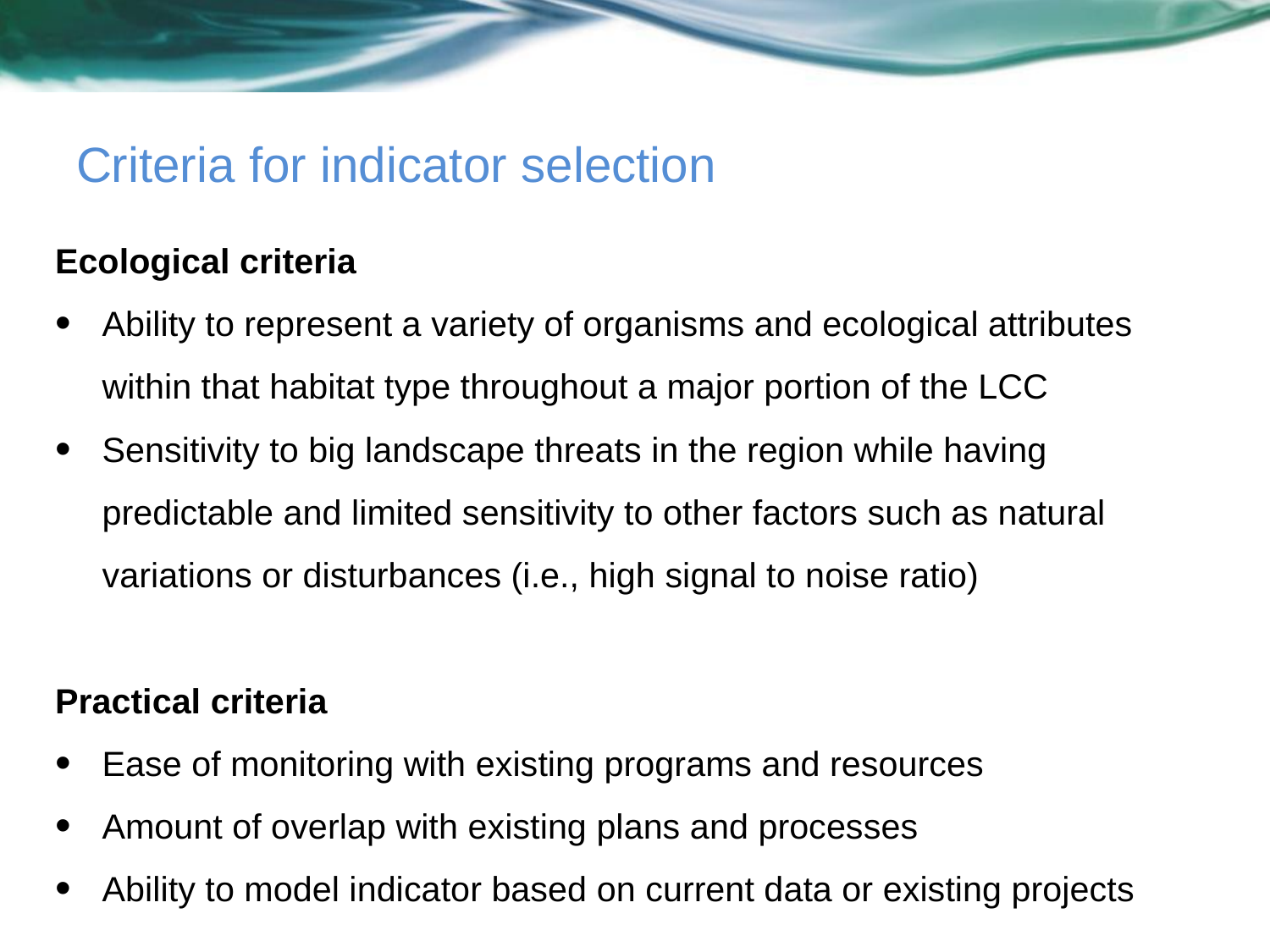

# Criteria for indicator selection
Ecological criteria
Ability to represent a variety of organisms and ecological attributes within that habitat type throughout a major portion of the LCC
Sensitivity to big landscape threats in the region while having predictable and limited sensitivity to other factors such as natural variations or disturbances (i.e., high signal to noise ratio)

Practical criteria
Ease of monitoring with existing programs and resources
Amount of overlap with existing plans and processes
Ability to model indicator based on current data or existing projects